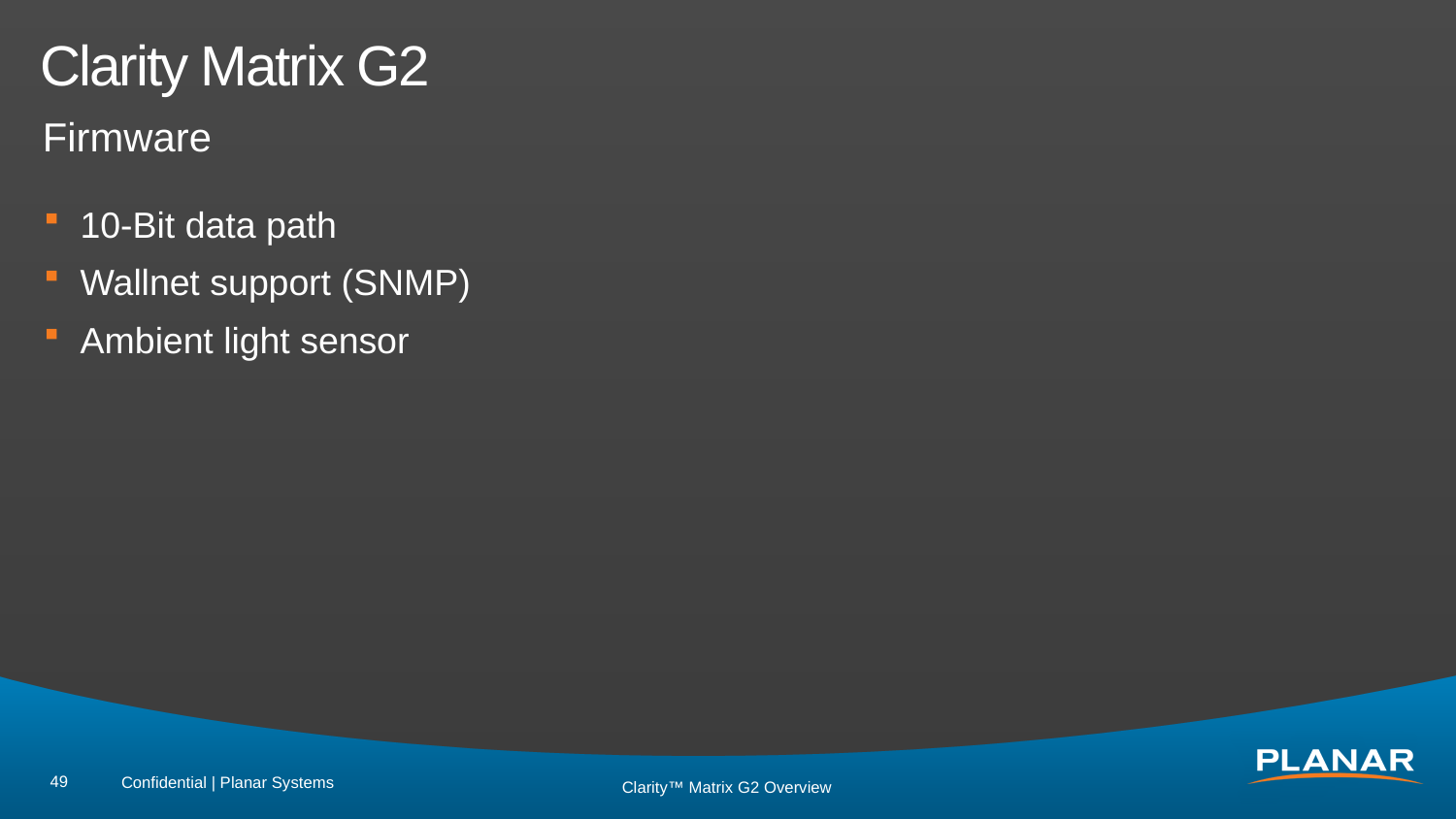

# Clarity Matrix G2
Firmware
10-Bit data path
Wallnet support (SNMP)
Ambient light sensor
49
Confidential | Planar Systems
Clarity™ Matrix G2 Overview